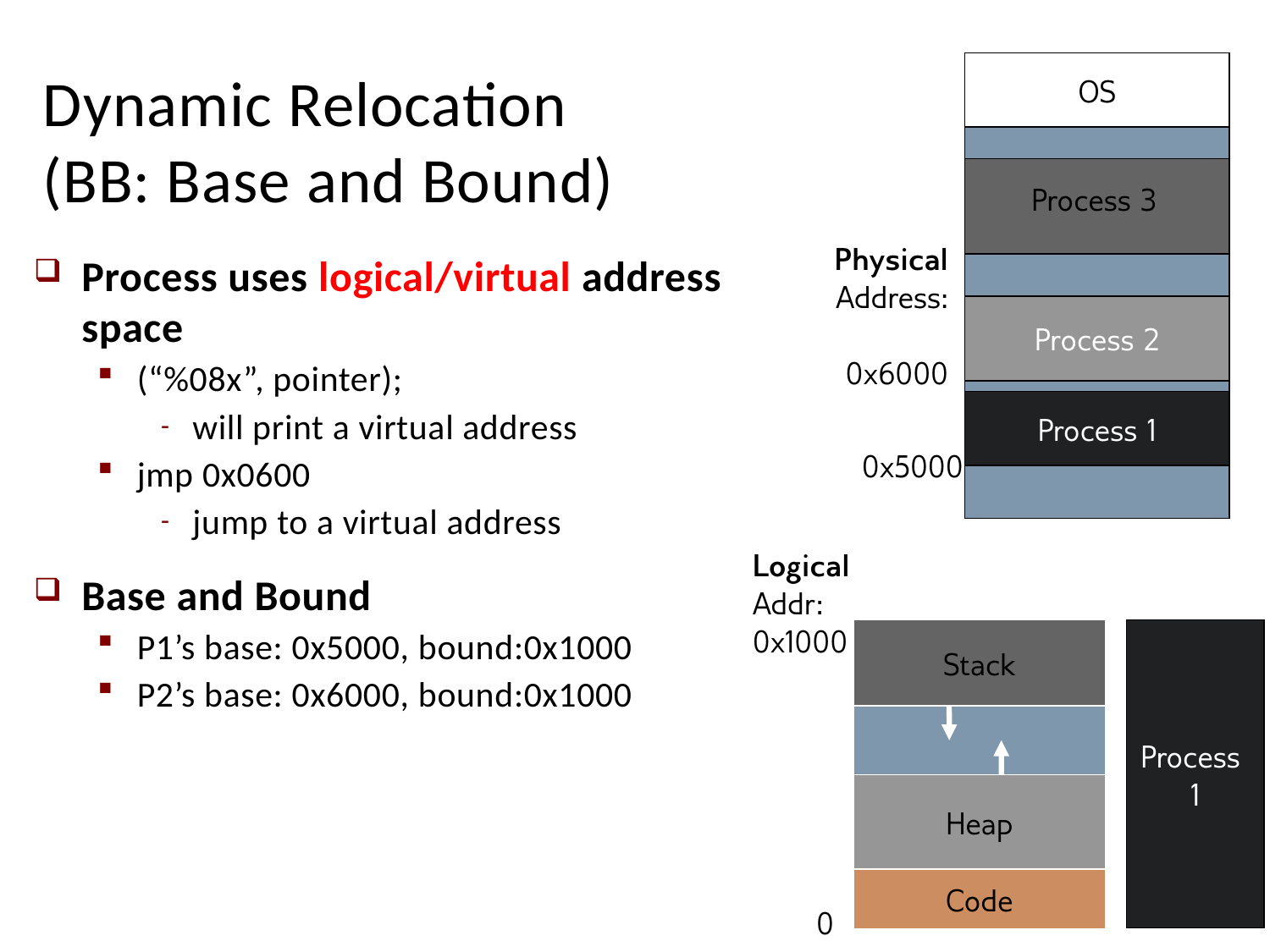

OS

Process 3
Physical
Address:

0x6000
Process 2
Process 1
0x5000
# Dynamic Relocation (BB: Base and Bound)
Process uses logical/virtual address space
(“%08x”, pointer);
will print a virtual address
jmp 0x0600
jump to a virtual address
Base and Bound
P1’s base: 0x5000, bound:0x1000
P2’s base: 0x6000, bound:0x1000
Logical
Addr:
0x1000

Stack

Heap
Code
0
Process
1